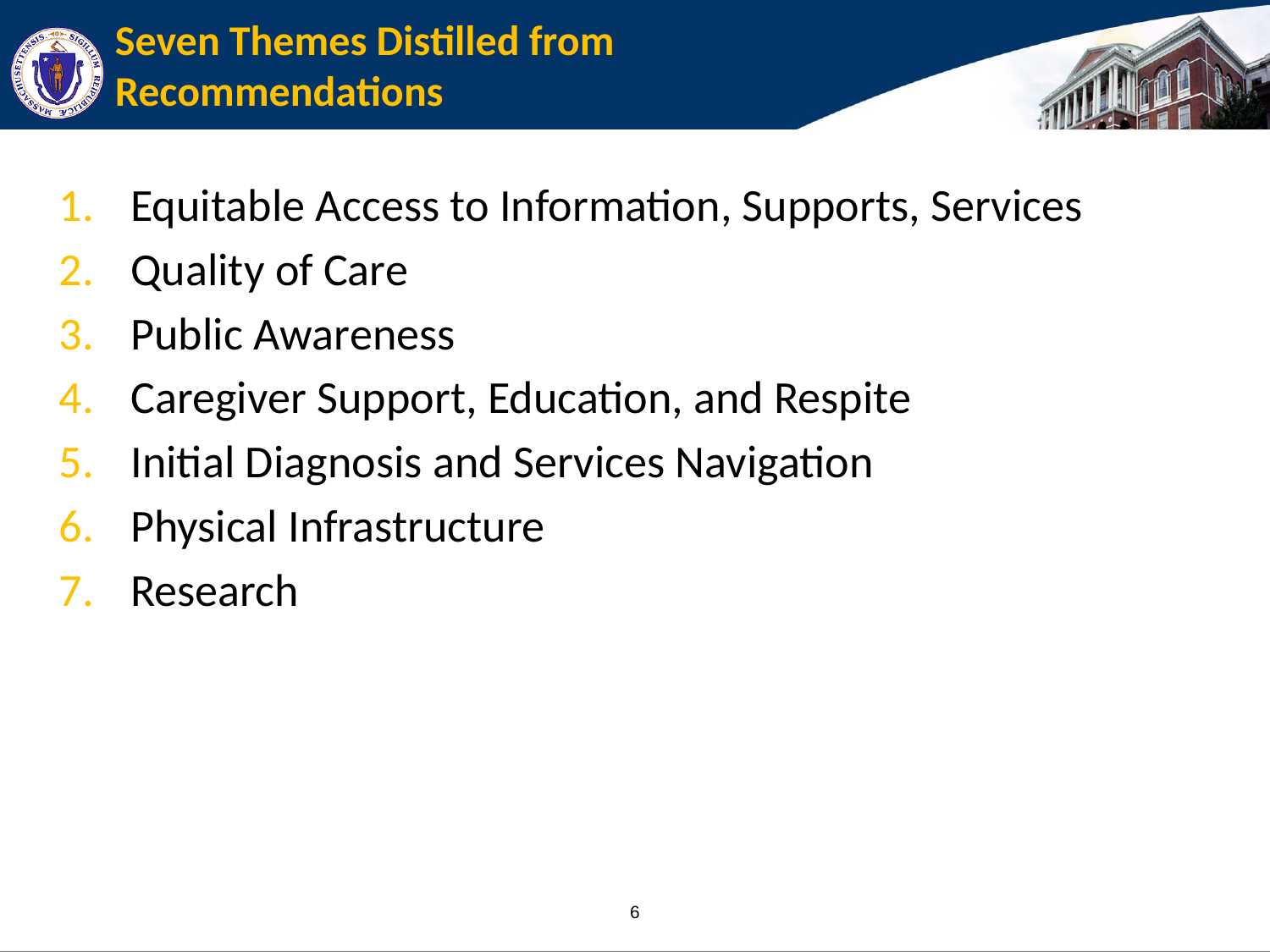

# Seven Themes Distilled from Recommendations
Equitable Access to Information, Supports, Services
Quality of Care
Public Awareness
Caregiver Support, Education, and Respite
Initial Diagnosis and Services Navigation
Physical Infrastructure
Research